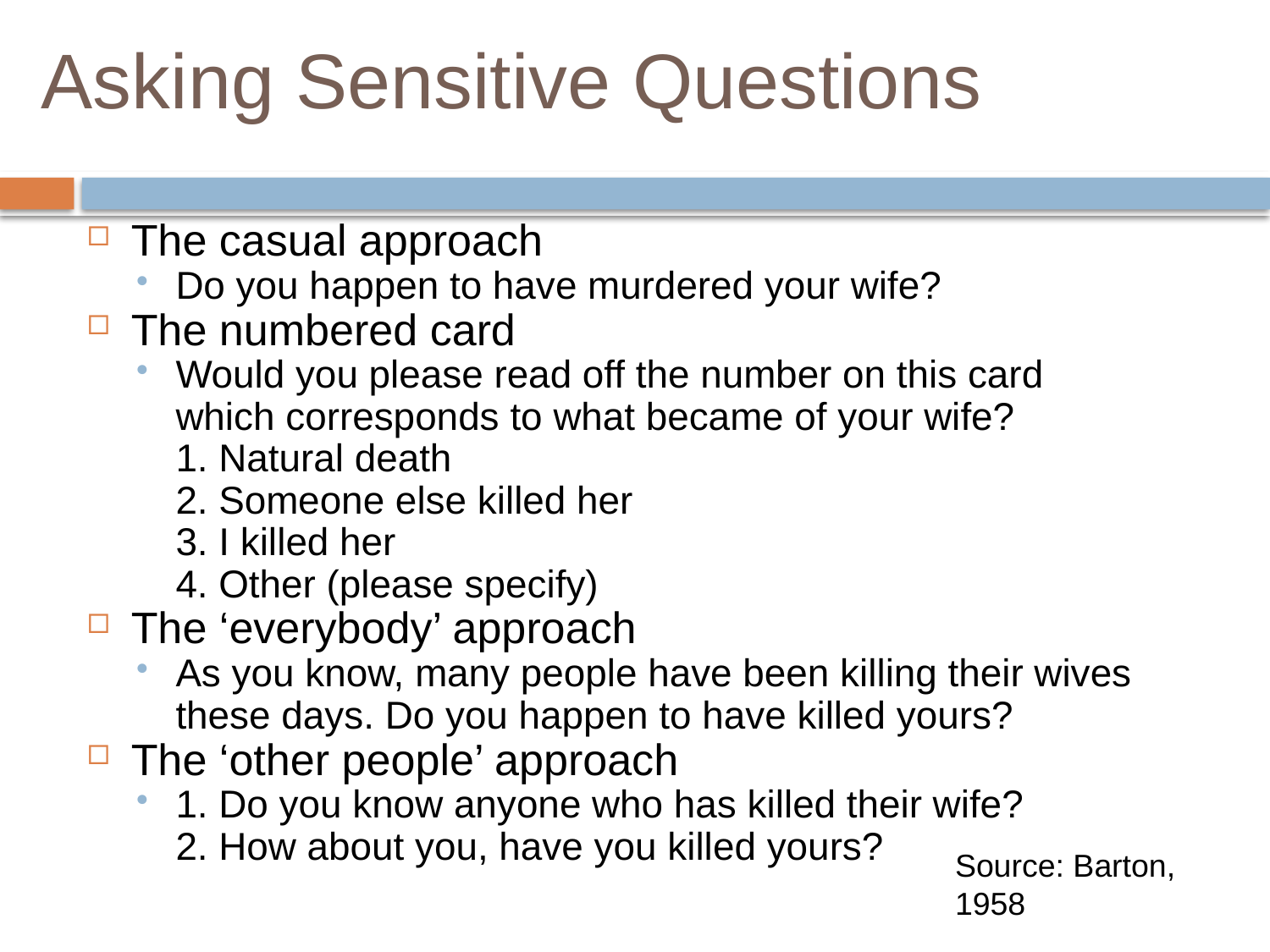

# Asking Sensitive Questions
The casual approach
Do you happen to have murdered your wife?
The numbered card
Would you please read off the number on this card which corresponds to what became of your wife?
1. Natural death
2. Someone else killed her
3. I killed her
	4. Other (please specify)
The ‘everybody’ approach
As you know, many people have been killing their wives these days. Do you happen to have killed yours?
The ‘other people’ approach
1. Do you know anyone who has killed their wife?
2. How about you, have you killed yours?

Source: Barton, 1958